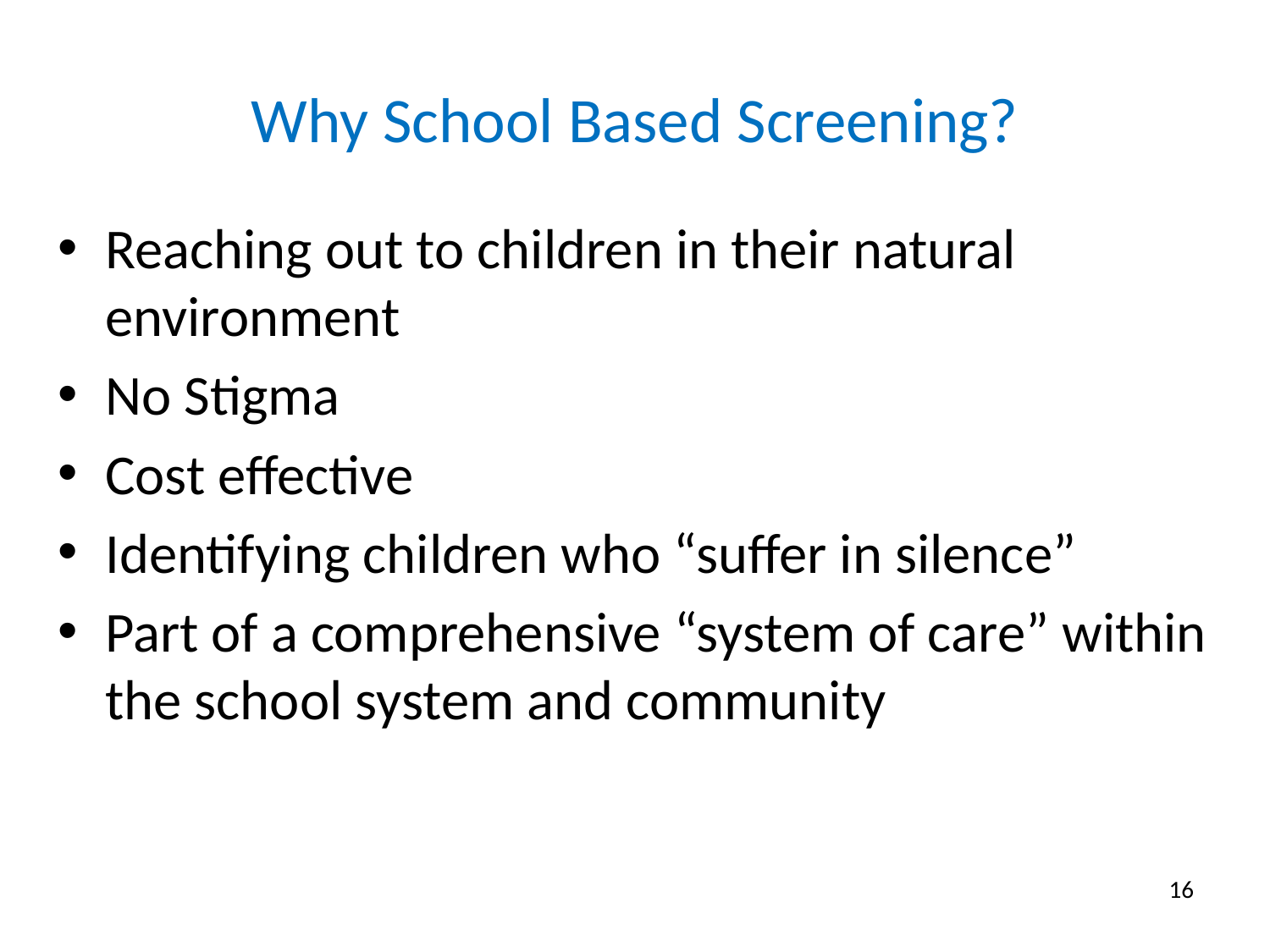

Why School Based Screening?
Reaching out to children in their natural environment
No Stigma
Cost effective
Identifying children who “suffer in silence”
Part of a comprehensive “system of care” within the school system and community

16